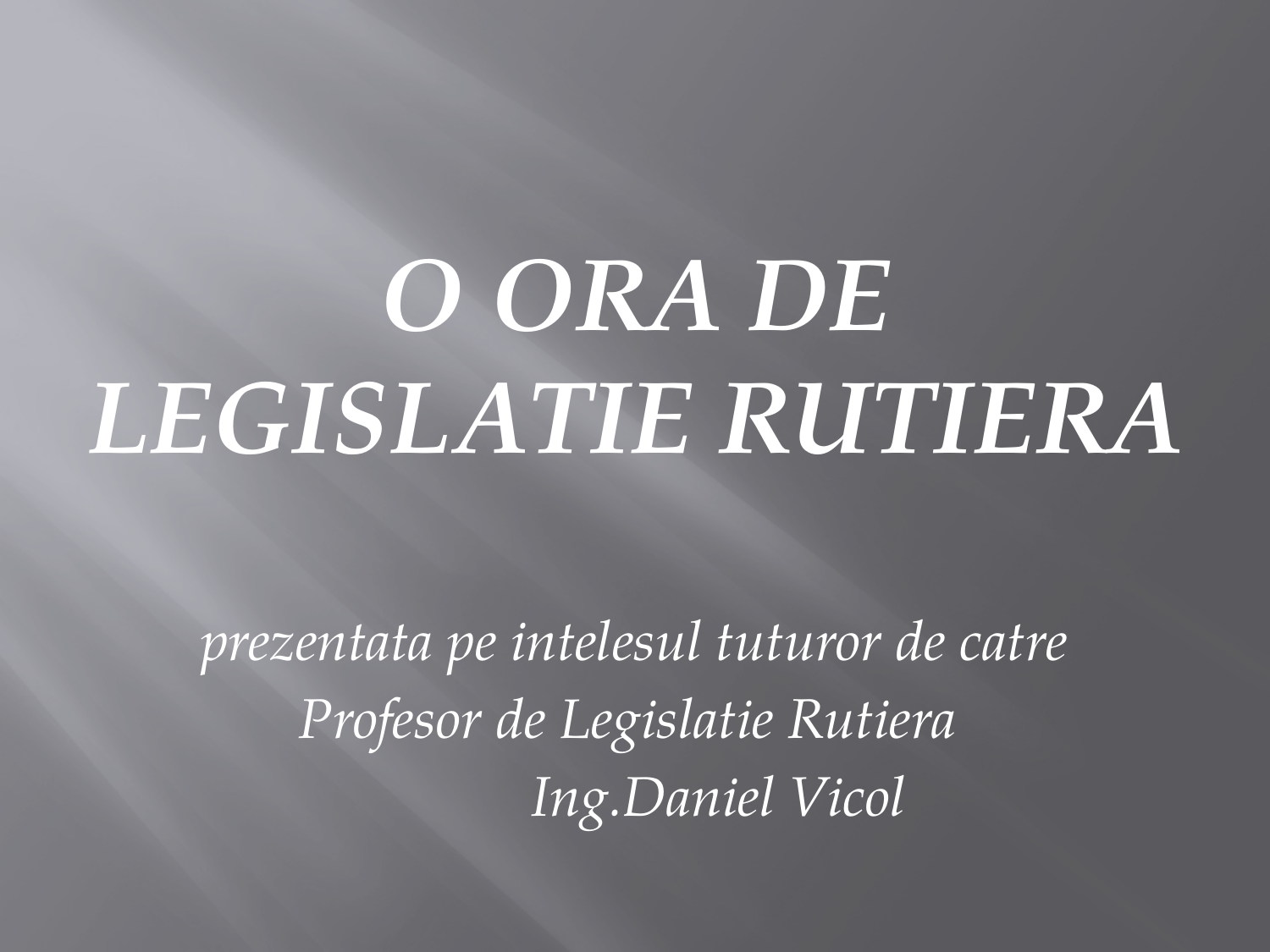

#
O ORA DE LEGISLATIE RUTIERA
prezentata pe intelesul tuturor de catre
Profesor de Legislatie Rutiera
		    Ing.Daniel Vicol